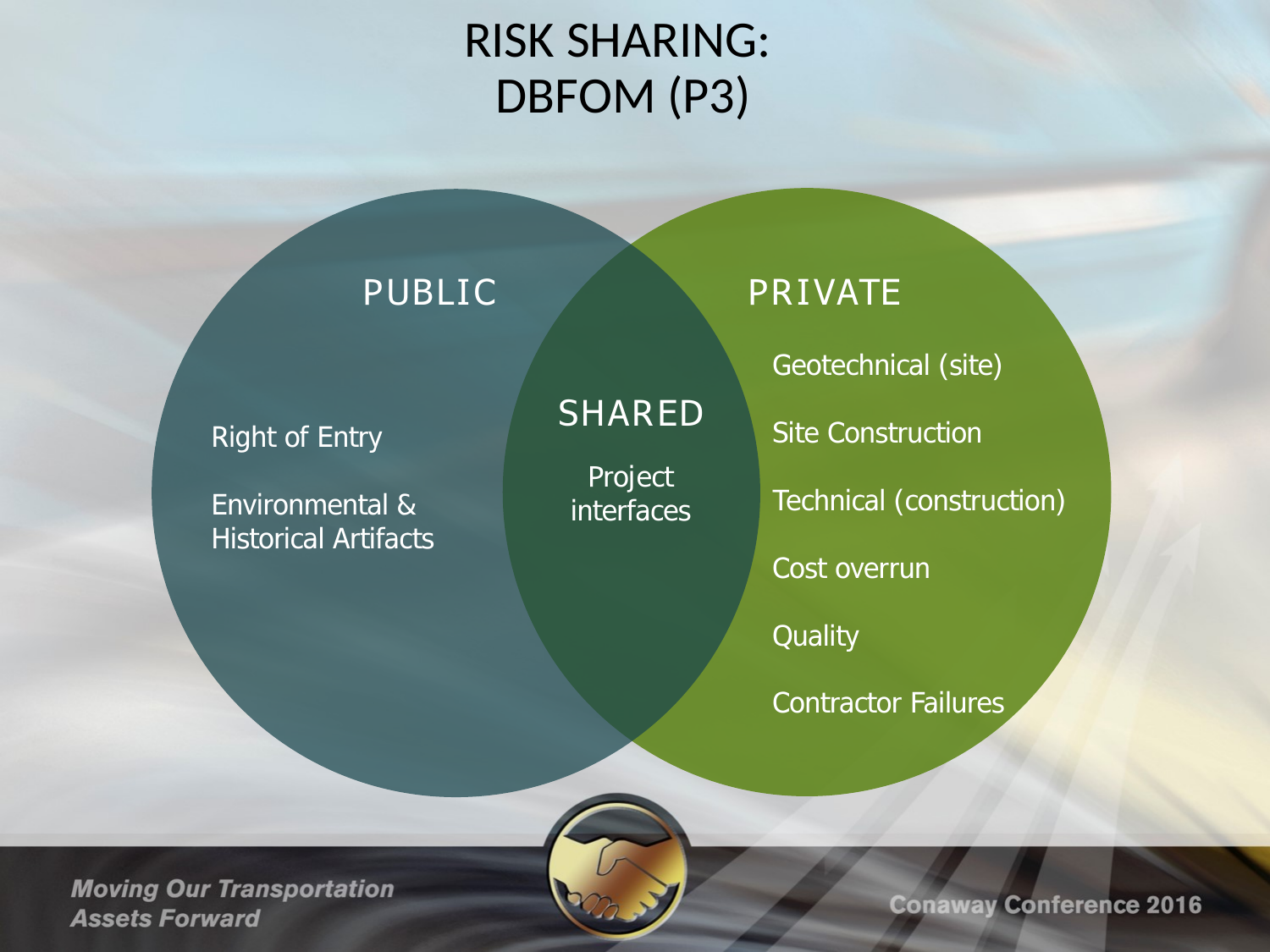

# RISK SHARING: DBFOM (P3)

PUBLIC
PRIVATE
Geotechnical (site)

Site Construction

Technical (construction)

Cost overrun

Quality

Contractor Failures
SHARED
Right of Entry

Environmental & Historical Artifacts
Project interfaces